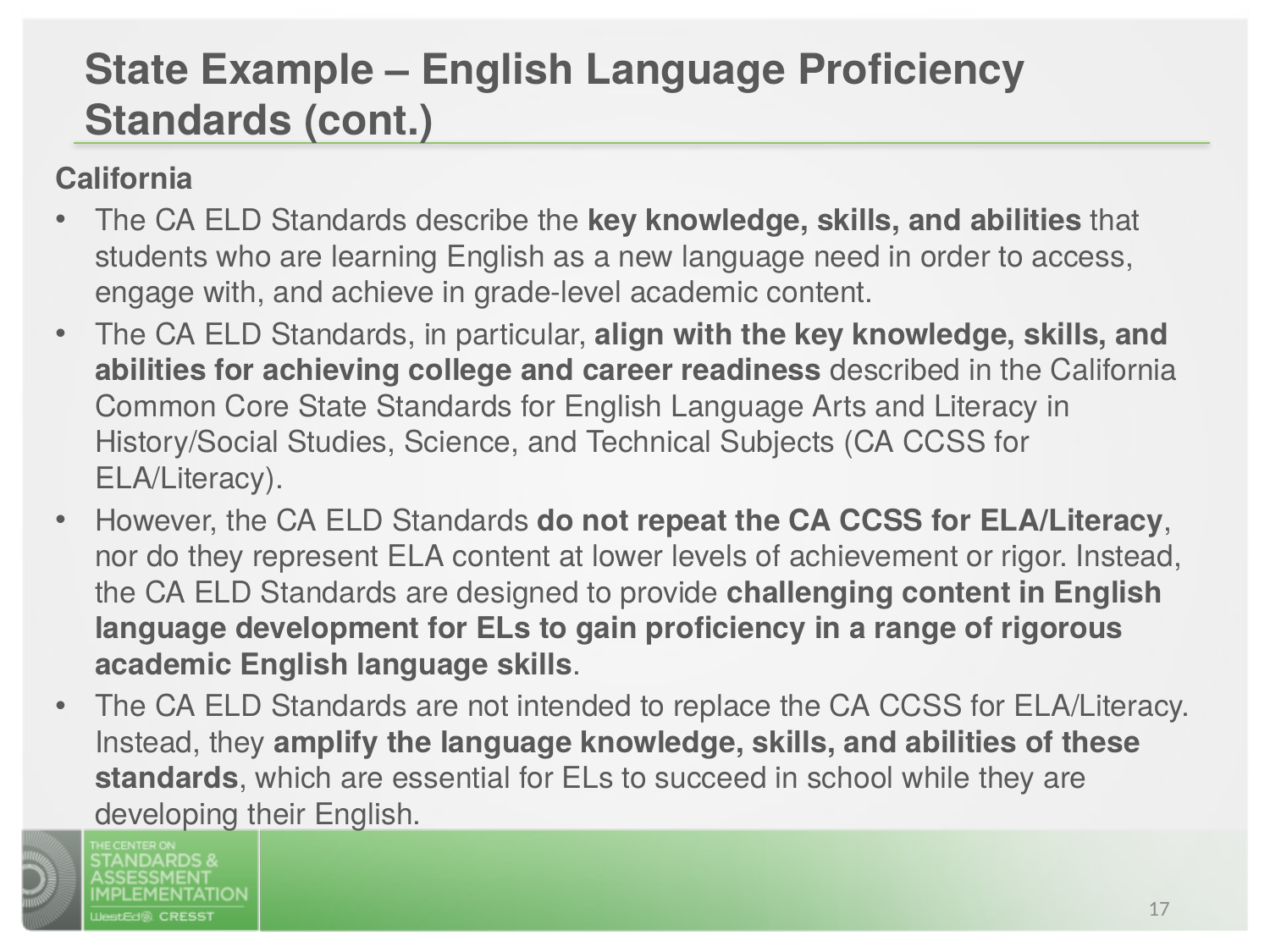

State Example – English Language Proficiency Standards (cont.)
California
The CA ELD Standards describe the key knowledge, skills, and abilities that students who are learning English as a new language need in order to access, engage with, and achieve in grade-level academic content.
The CA ELD Standards, in particular, align with the key knowledge, skills, and abilities for achieving college and career readiness described in the California Common Core State Standards for English Language Arts and Literacy in History/Social Studies, Science, and Technical Subjects (CA CCSS for ELA/Literacy).
However, the CA ELD Standards do not repeat the CA CCSS for ELA/Literacy, nor do they represent ELA content at lower levels of achievement or rigor. Instead, the CA ELD Standards are designed to provide challenging content in English language development for ELs to gain proficiency in a range of rigorous academic English language skills.
The CA ELD Standards are not intended to replace the CA CCSS for ELA/Literacy. Instead, they amplify the language knowledge, skills, and abilities of these standards, which are essential for ELs to succeed in school while they are developing their English.
17